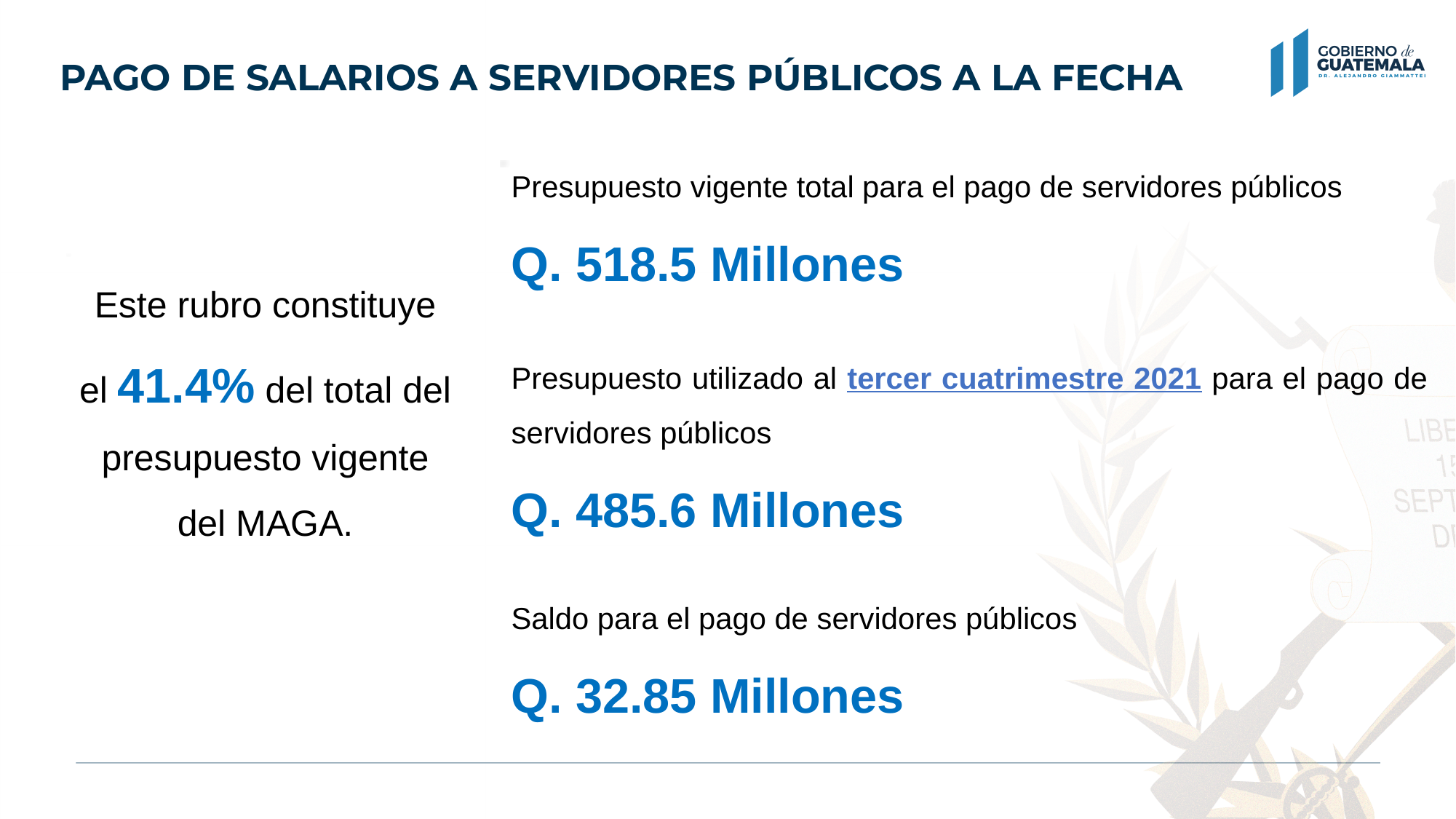

PAGO DE SALARIOS A SERVIDORES PÚBLICOS A LA FECHA
Presupuesto vigente total para el pago de servidores públicos
Q. 518.5 Millones

Presupuesto utilizado al tercer cuatrimestre 2021 para el pago de servidores públicos
Q. 485.6 Millones

Saldo para el pago de servidores públicos
Q. 32.85 Millones

Este rubro constituye el 41.4% del total del presupuesto vigente del MAGA.